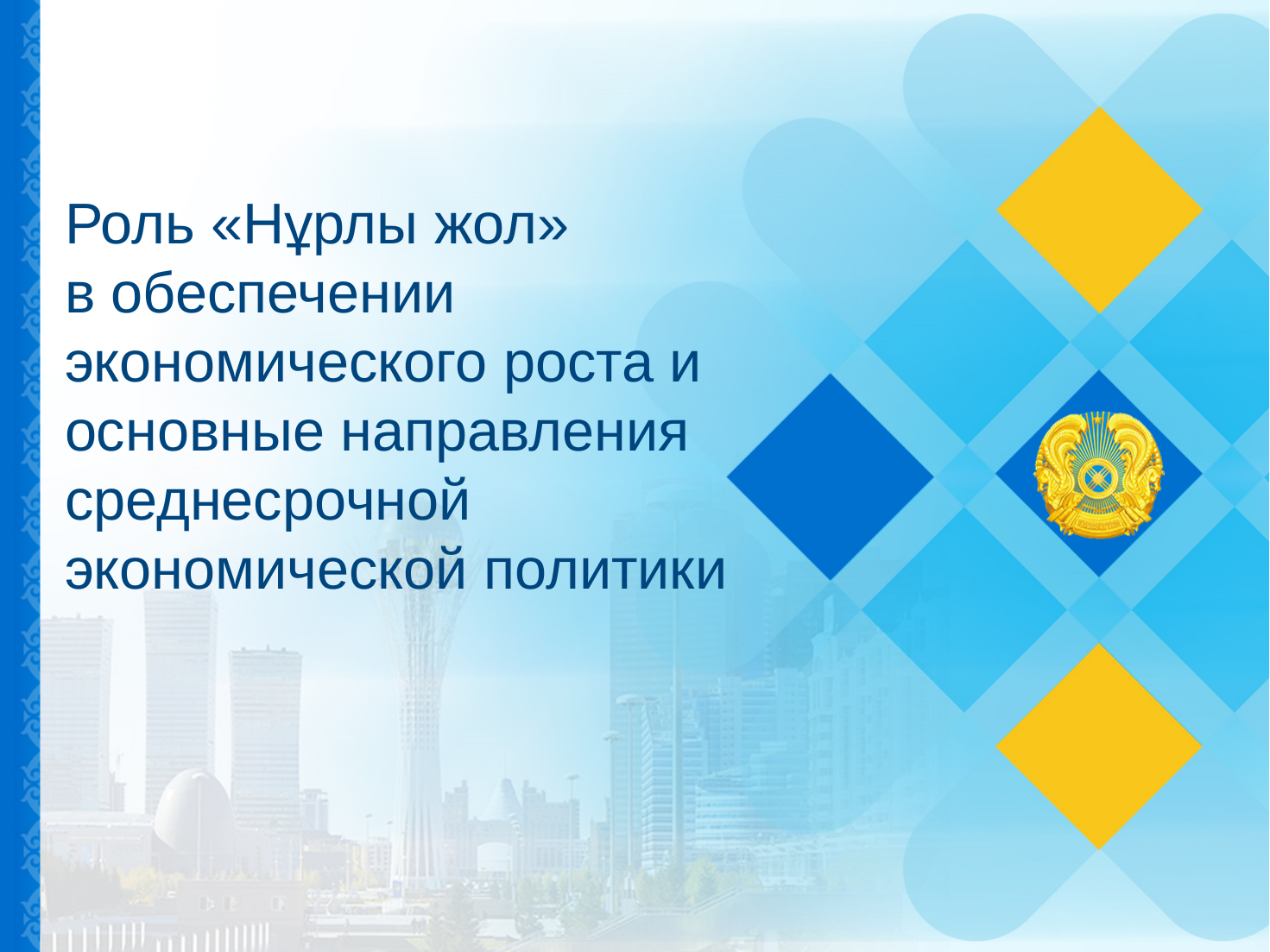

# Роль «Нұрлы жол» в обеспечении экономического роста и основные направления среднесрочной экономической политики